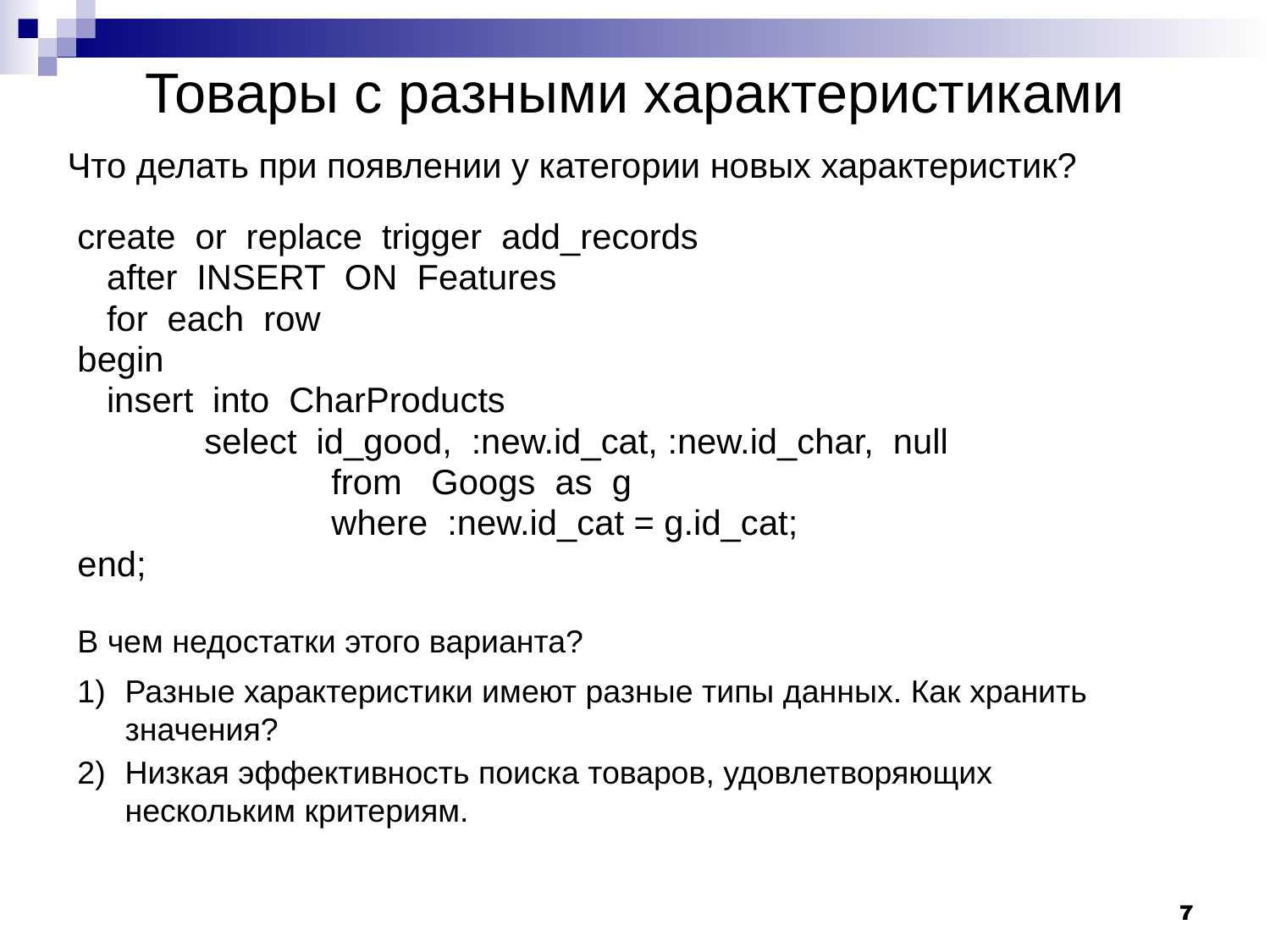

# Товары с разными характеристиками
Что делать при появлении у категории новых характеристик?
create  or  replace  trigger  add_records
   after  INSERT  ON  Features
   for  each  row
begin
   insert  into  CharProducts
	select  id_good,  :new.id_cat, :new.id_char,  null
		from   Googs  as  g
	  	where  :new.id_cat = g.id_cat;
end;
В чем недостатки этого варианта?
Разные характеристики имеют разные типы данных. Как хранить значения?
Низкая эффективность поиска товаров, удовлетворяющих нескольким критериям.
7